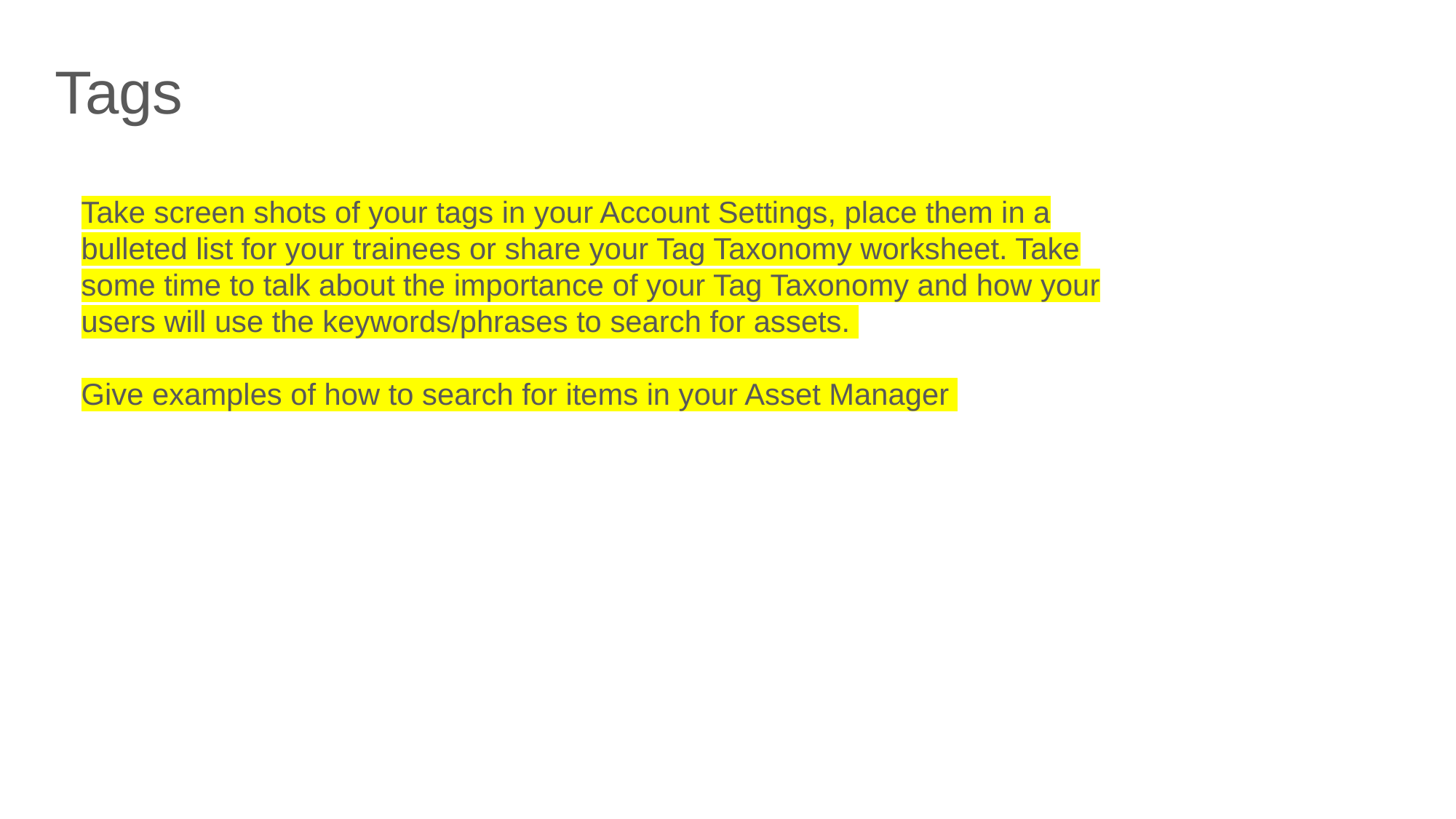

Tags
Take screen shots of your tags in your Account Settings, place them in a bulleted list for your trainees or share your Tag Taxonomy worksheet. Take some time to talk about the importance of your Tag Taxonomy and how your users will use the keywords/phrases to search for assets.

Give examples of how to search for items in your Asset Manager